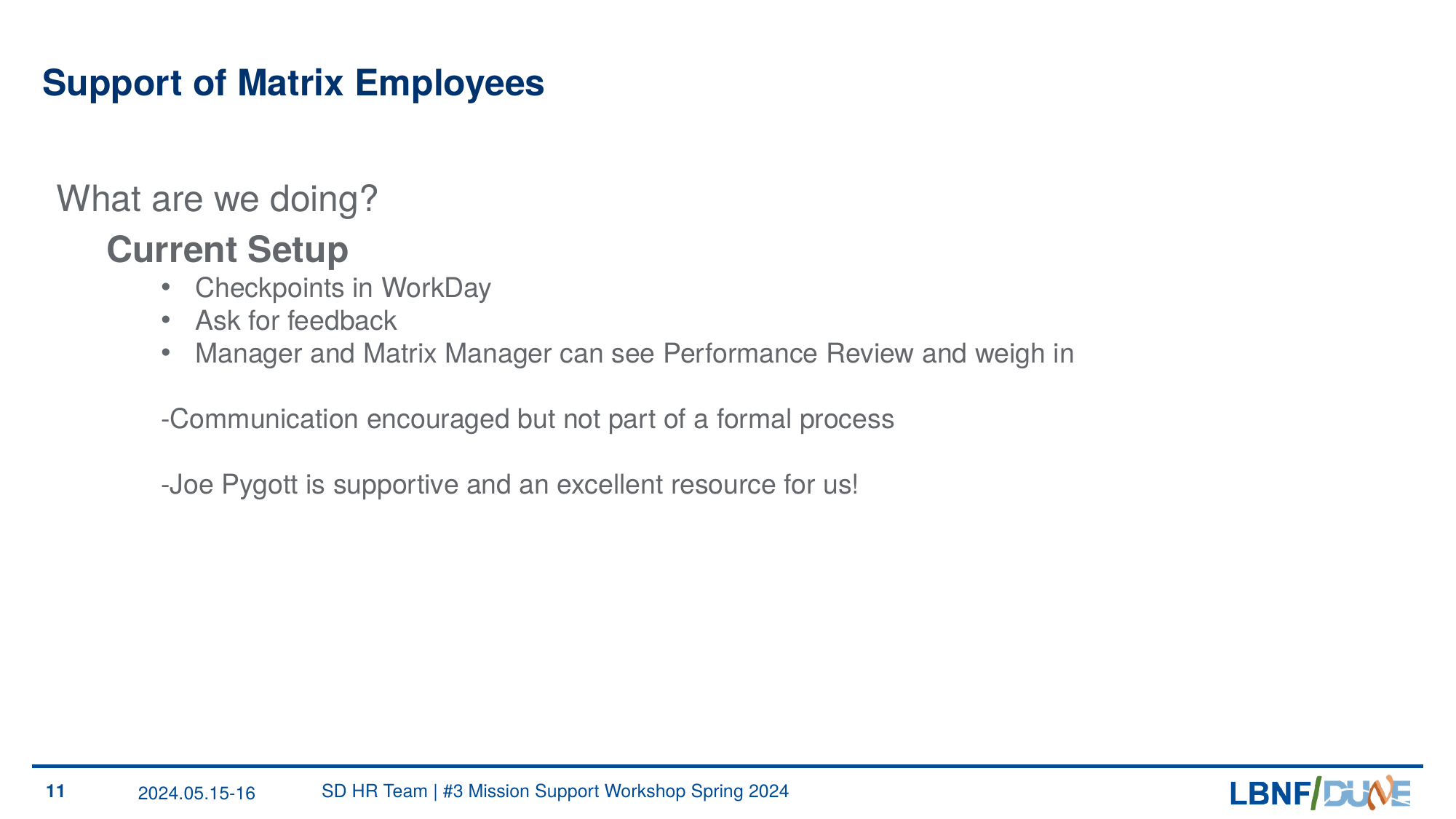

# Support of Matrix Employees
What are we doing?

Current Setup
Checkpoints in WorkDay
Ask for feedback
Manager and Matrix Manager can see Performance Review and weigh in

-Communication encouraged but not part of a formal process

-Joe Pygott is supportive and an excellent resource for us!

11
2024.05.15-16
SD HR Team | #3 Mission Support Workshop Spring 2024